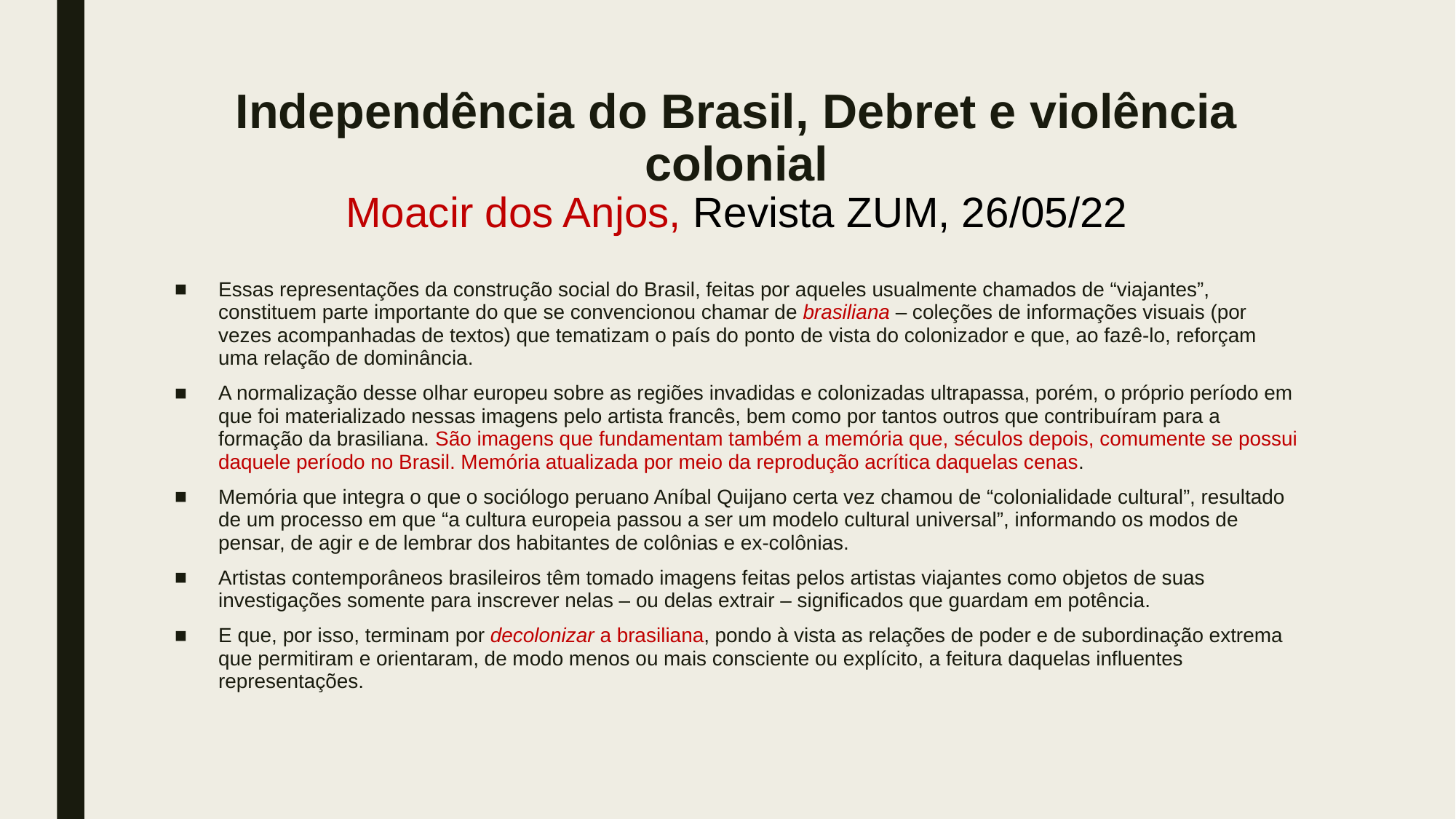

# Independência do Brasil, Debret e violência colonial Moacir dos Anjos, Revista ZUM, 26/05/22
Essas representações da construção social do Brasil, feitas por aqueles usualmente chamados de “viajantes”, constituem parte importante do que se convencionou chamar de brasiliana – coleções de informações visuais (por vezes acompanhadas de textos) que tematizam o país do ponto de vista do colonizador e que, ao fazê-lo, reforçam uma relação de dominância.
A normalização desse olhar europeu sobre as regiões invadidas e colonizadas ultrapassa, porém, o próprio período em que foi materializado nessas imagens pelo artista francês, bem como por tantos outros que contribuíram para a formação da brasiliana. São imagens que fundamentam também a memória que, séculos depois, comumente se possui daquele período no Brasil. Memória atualizada por meio da reprodução acrítica daquelas cenas.
Memória que integra o que o sociólogo peruano Aníbal Quijano certa vez chamou de “colonialidade cultural”, resultado de um processo em que “a cultura europeia passou a ser um modelo cultural universal”, informando os modos de pensar, de agir e de lembrar dos habitantes de colônias e ex-colônias.
Artistas contemporâneos brasileiros têm tomado imagens feitas pelos artistas viajantes como objetos de suas investigações somente para inscrever nelas – ou delas extrair – significados que guardam em potência.
E que, por isso, terminam por decolonizar a brasiliana, pondo à vista as relações de poder e de subordinação extrema que permitiram e orientaram, de modo menos ou mais consciente ou explícito, a feitura daquelas influentes representações.